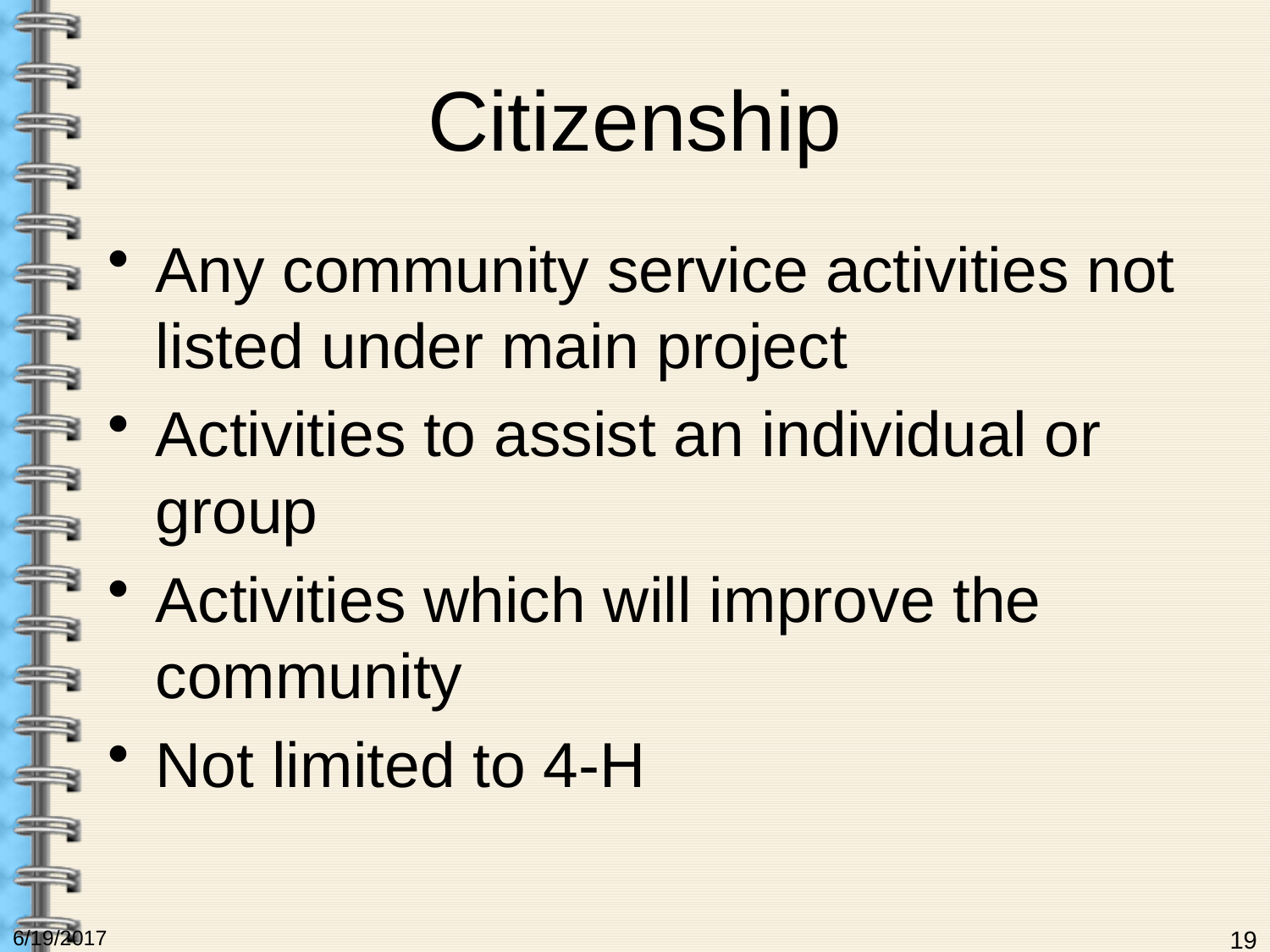

# Citizenship
Any community service activities not listed under main project
Activities to assist an individual or group
Activities which will improve the community
Not limited to 4-H
6/19/2017
19